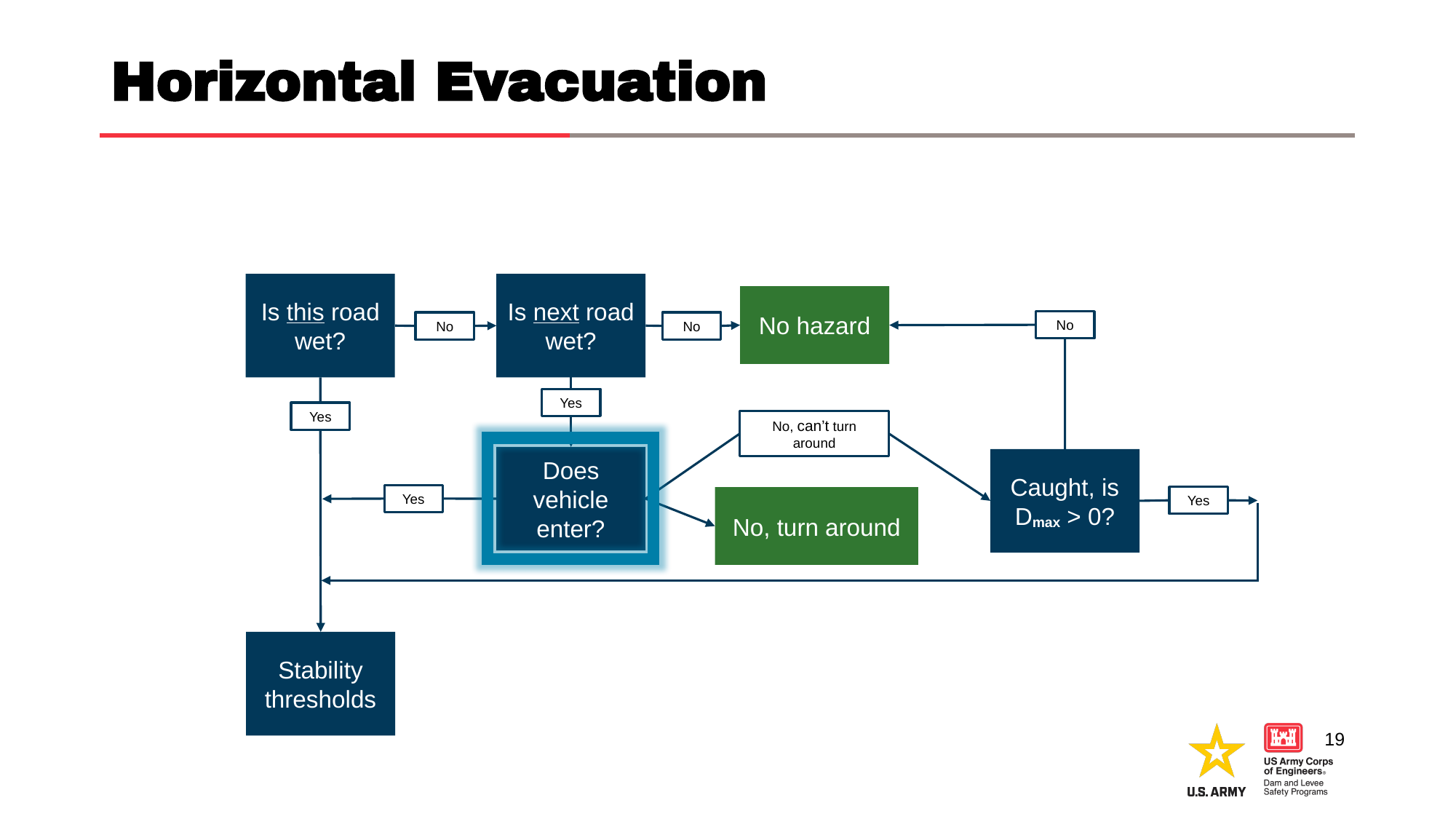

# Horizontal Evacuation

Is this road wet?
Is next road wet?
No hazard
No
No
No
Yes
Yes
No, can’t turn around

Does vehicle enter?
Caught, is Dmax > 0?
Yes
Yes
No, turn around

Stability thresholds
19